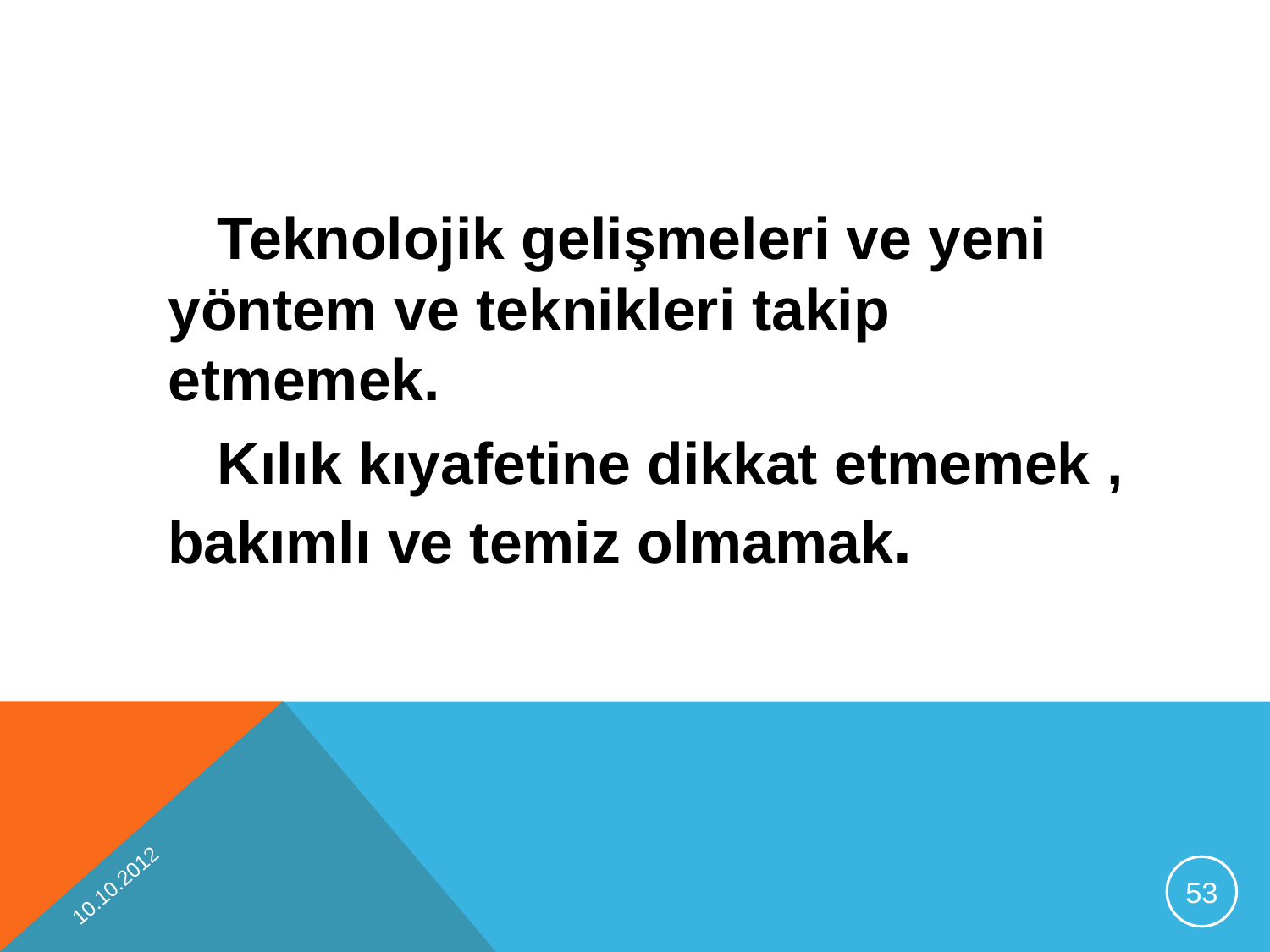

Teknolojik gelişmeleri ve yeni yöntem ve teknikleri takip etmemek.
	   Kılık kıyafetine dikkat etmemek , bakımlı ve temiz olmamak.

10.10.2012
53